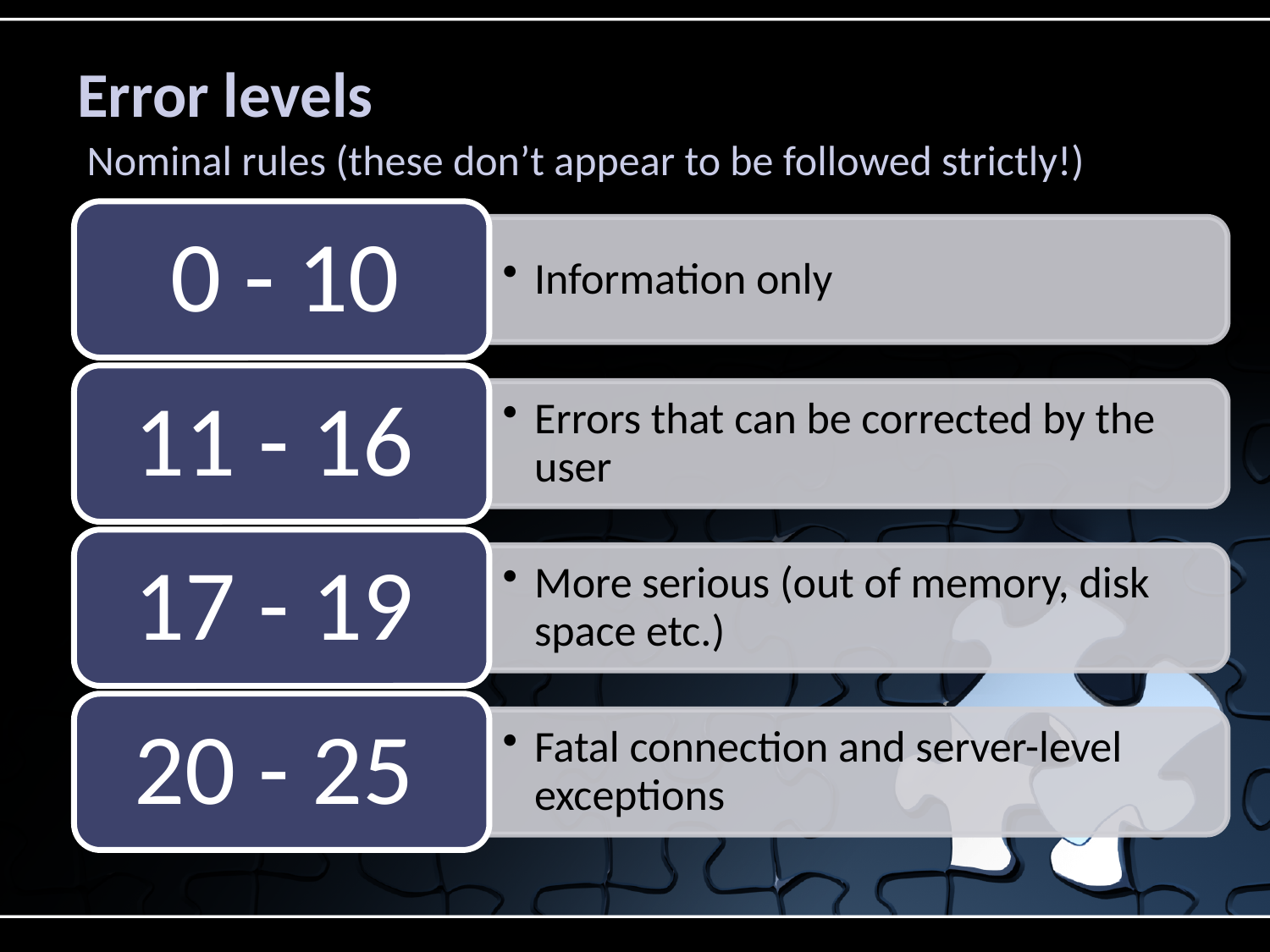

# Error levels
Nominal rules (these don’t appear to be followed strictly!)
Information only
0 - 10
Errors that can be corrected by the user
11 - 16
More serious (out of memory, disk space etc.)
17 - 19
Fatal connection and server-level exceptions
20 - 25